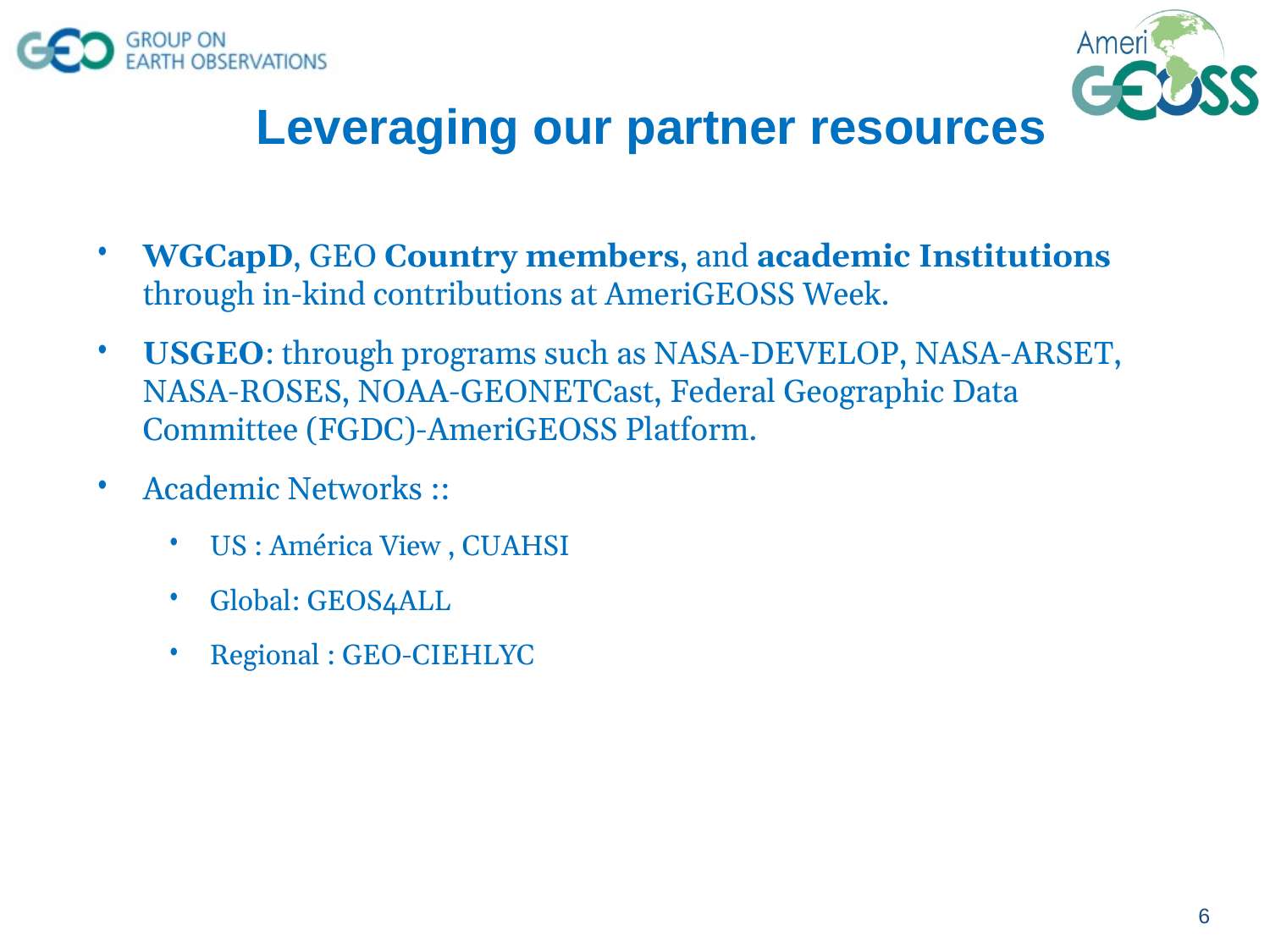

# Leveraging our partner resources

WGCapD, GEO Country members, and academic Institutions through in-kind contributions at AmeriGEOSS Week.
USGEO: through programs such as NASA-DEVELOP, NASA-ARSET, NASA-ROSES, NOAA-GEONETCast, Federal Geographic Data Committee (FGDC)-AmeriGEOSS Platform.
Academic Networks ::
US : América View , CUAHSI
Global: GEOS4ALL
Regional : GEO-CIEHLYC
6